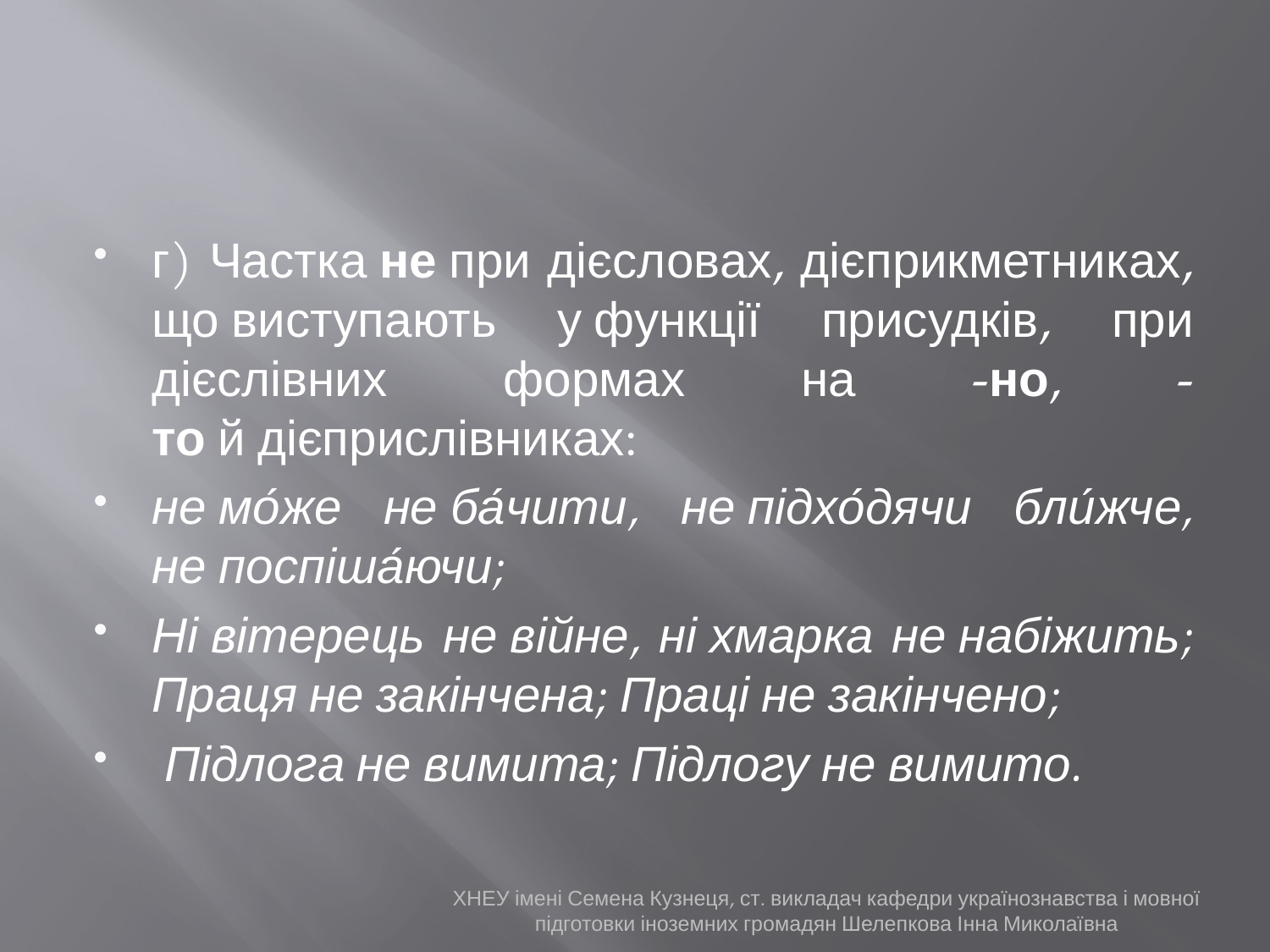

#
г) Частка не при дієсловах, дієприкметниках, що виступають у функції присудків, при дієслівних формах на -но, -то й дієприслівниках:
не мо́же не ба́чити, не підхо́дячи бли́жче, не поспіша́ючи;
Ні вітерець не війне, ні хмарка не набіжить; Праця не закінчена; Праці не закінчено;
 Підлога не вимита; Підлогу не вимито.
ХНЕУ імені Семена Кузнеця, ст. викладач кафедри українознавства і мовної підготовки іноземних громадян Шелепкова Інна Миколаївна